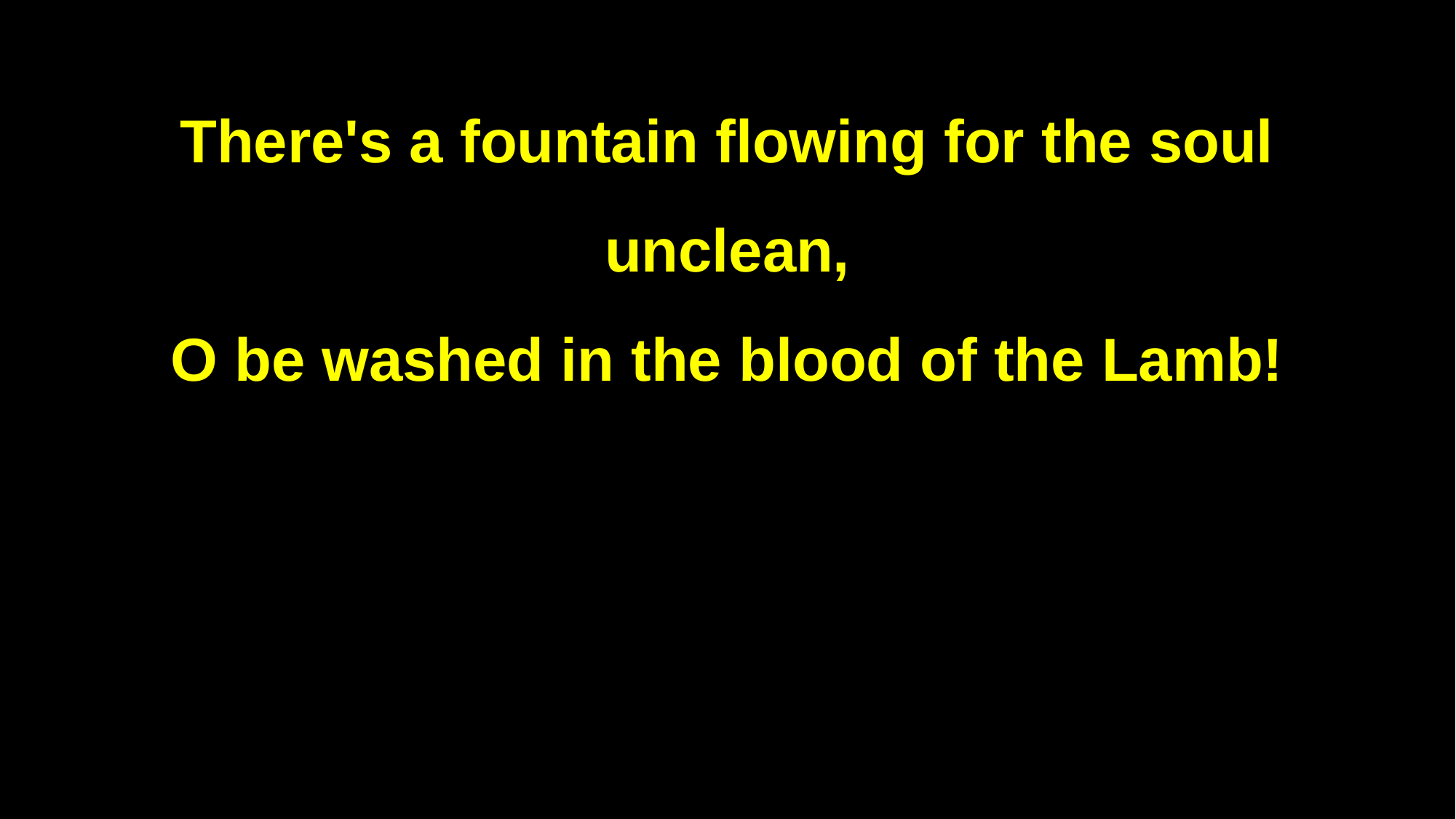

There's a fountain flowing for the soul unclean,
O be washed in the blood of the Lamb!